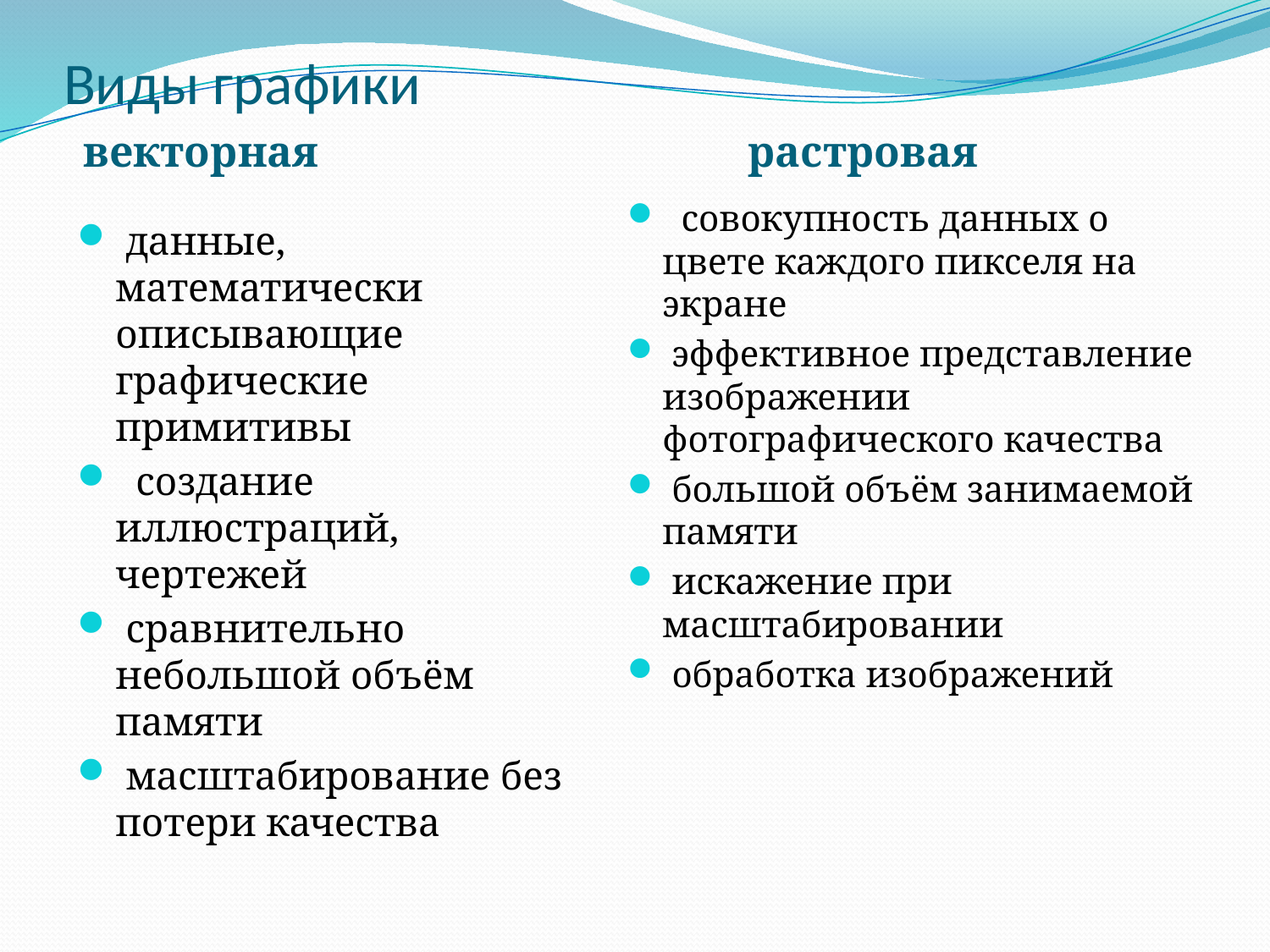

# Виды графики
  векторная
   растровая
  совокупность данных о цвете каждого пикселя на экране
 эффективное представление изображении фотографического качества
 большой объём занимаемой памяти
 искажение при масштабировании
 обработка изображений
 данные, математически описывающие графические примитивы
  создание иллюстраций, чертежей
 сравнительно небольшой объём памяти
 масштабирование без потери качества